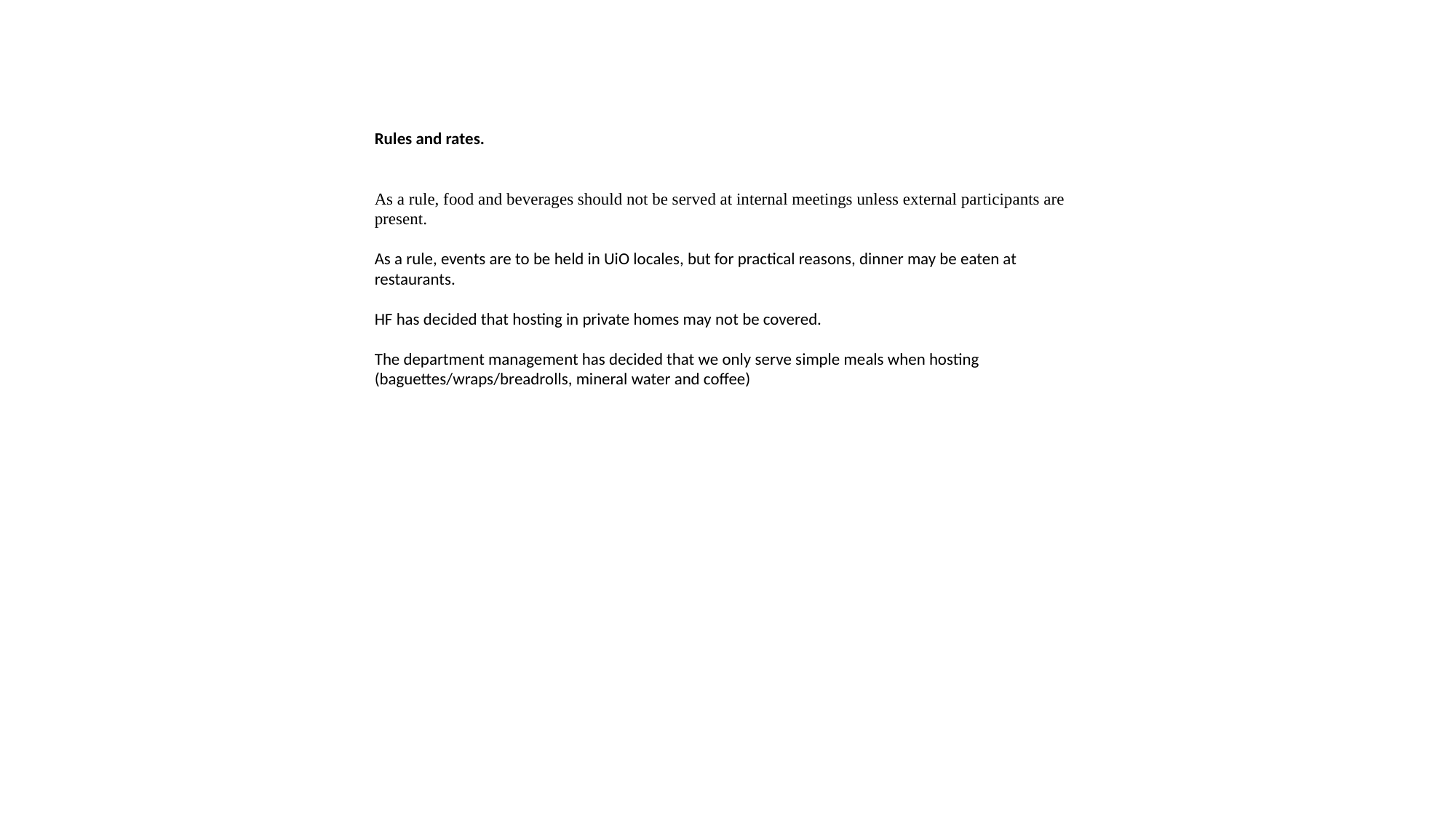

Rules and rates.

As a rule, food and beverages should not be served at internal meetings unless external participants are present.

As a rule, events are to be held in UiO locales, but for practical reasons, dinner may be eaten at restaurants.

HF has decided that hosting in private homes may not be covered.

The department management has decided that we only serve simple meals when hosting (baguettes/wraps/breadrolls, mineral water and coffee)